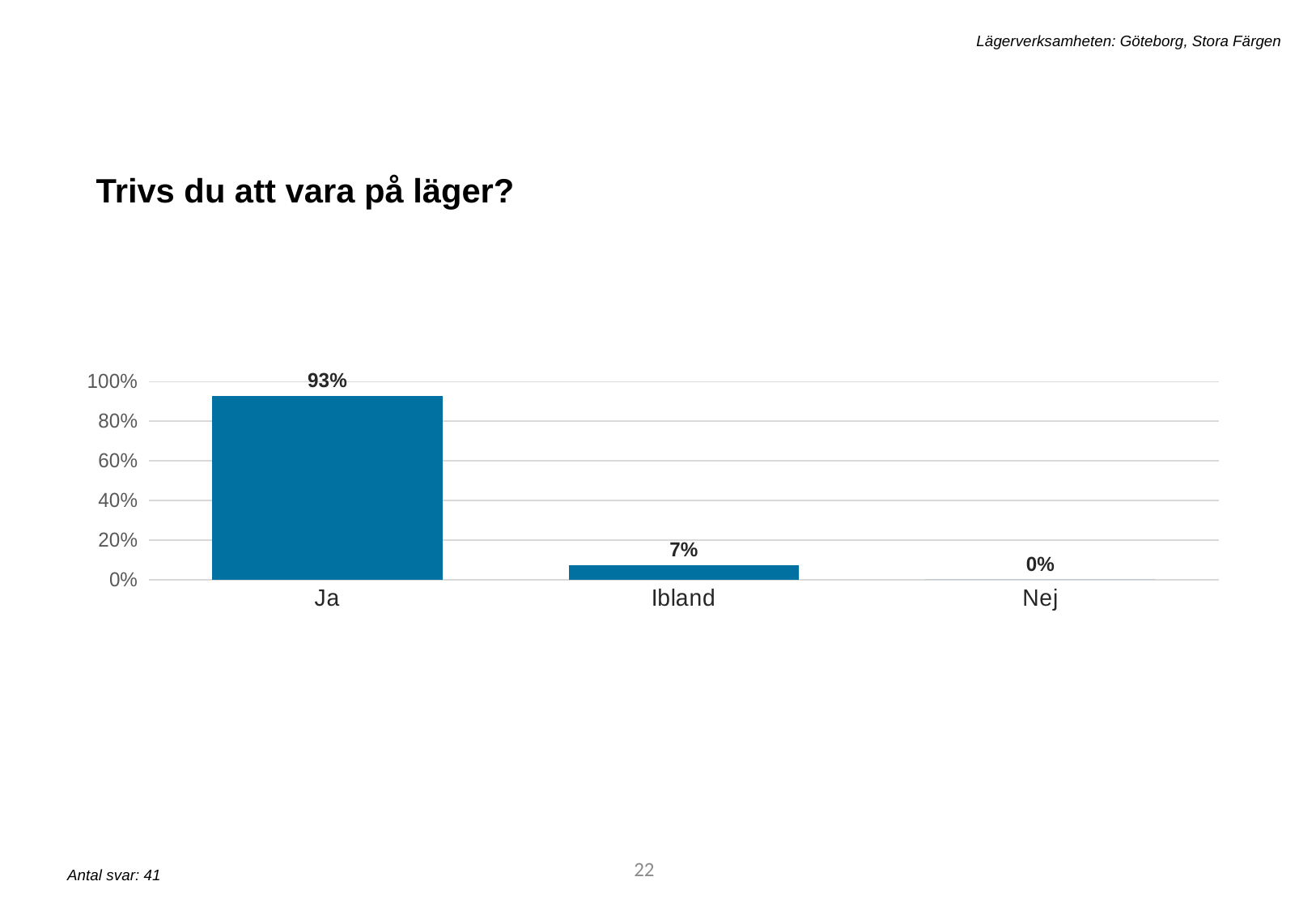

Lägerverksamheten: Göteborg, Stora Färgen
Trivs du att vara på läger?

### Chart

| Category | q9 |
|---|---|
| Ja | 0.926829268292683 |
| Ibland | 0.07317073170731707 |
| Nej | 0.0 |
22
Antal svar: 41